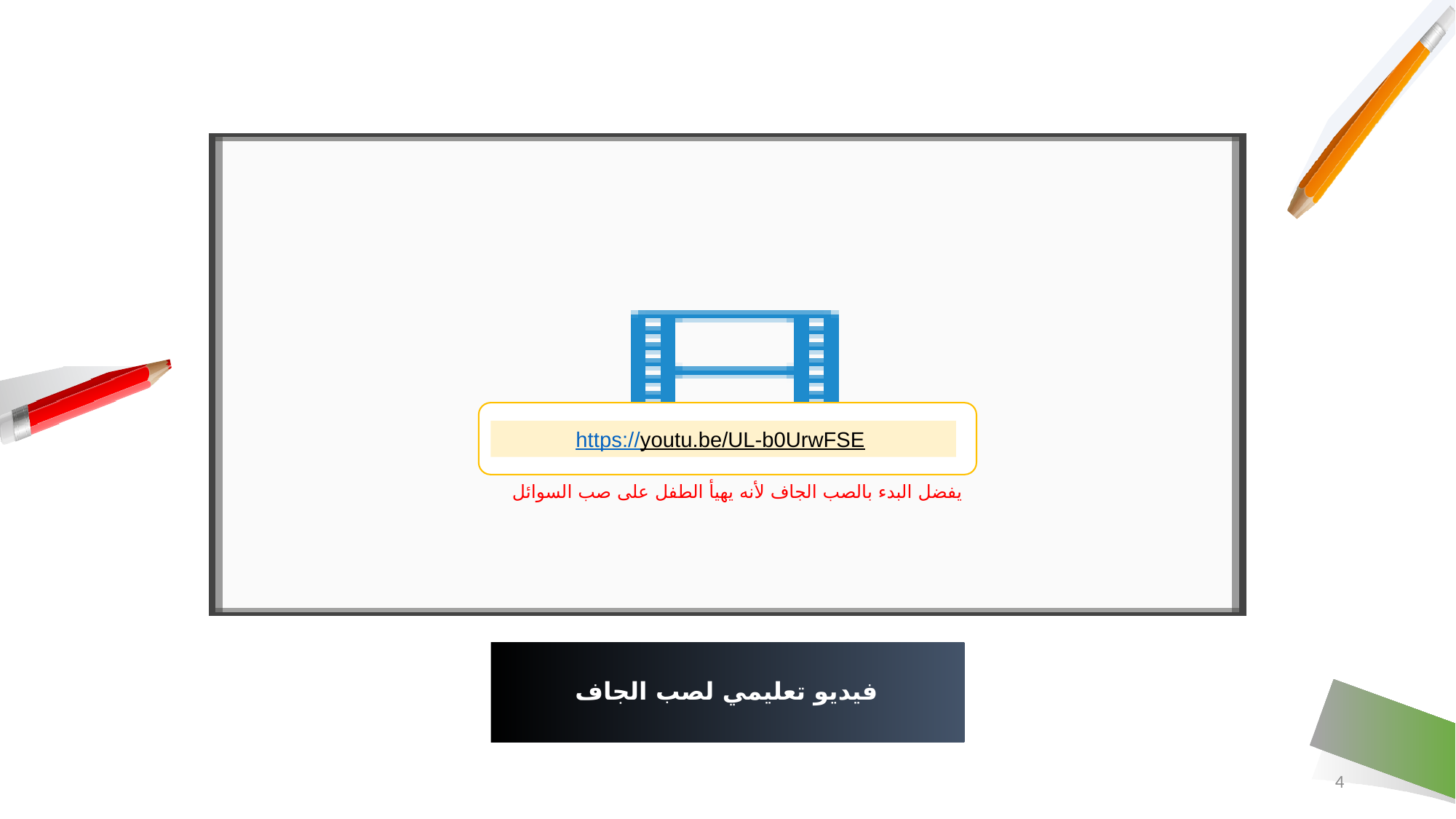

https://youtu.be/UL-b0UrwFSE
يفضل البدء بالصب الجاف لأنه يهيأ الطفل على صب السوائل
# فيديو تعليمي لصب الجاف
4